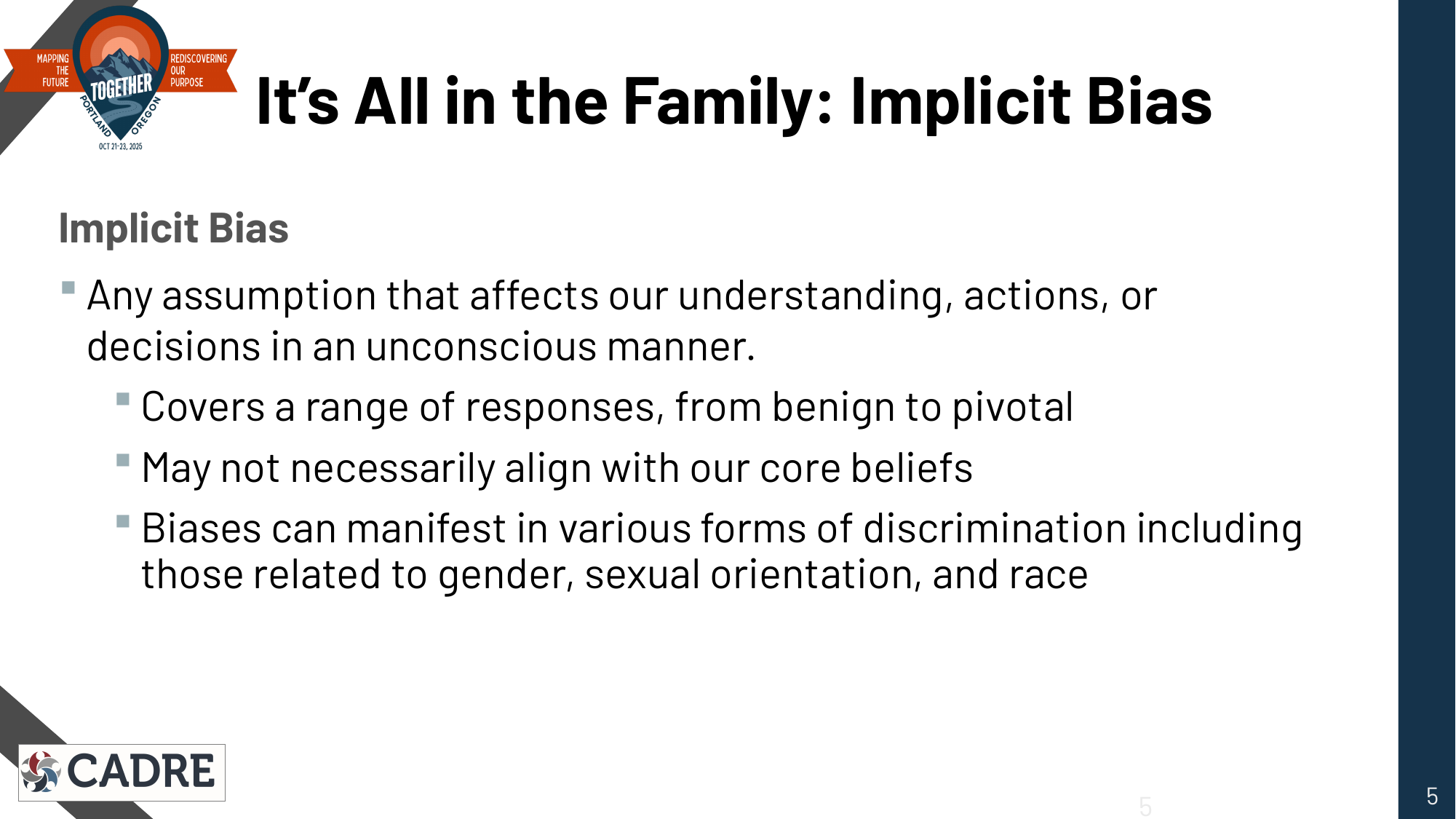

# It’s All in the Family: Implicit Bias
Implicit Bias
Any assumption that affects our understanding, actions, or decisions in an unconscious manner.
Covers a range of responses, from benign to pivotal
May not necessarily align with our core beliefs
Biases can manifest in various forms of discrimination including those related to gender, sexual orientation, and race